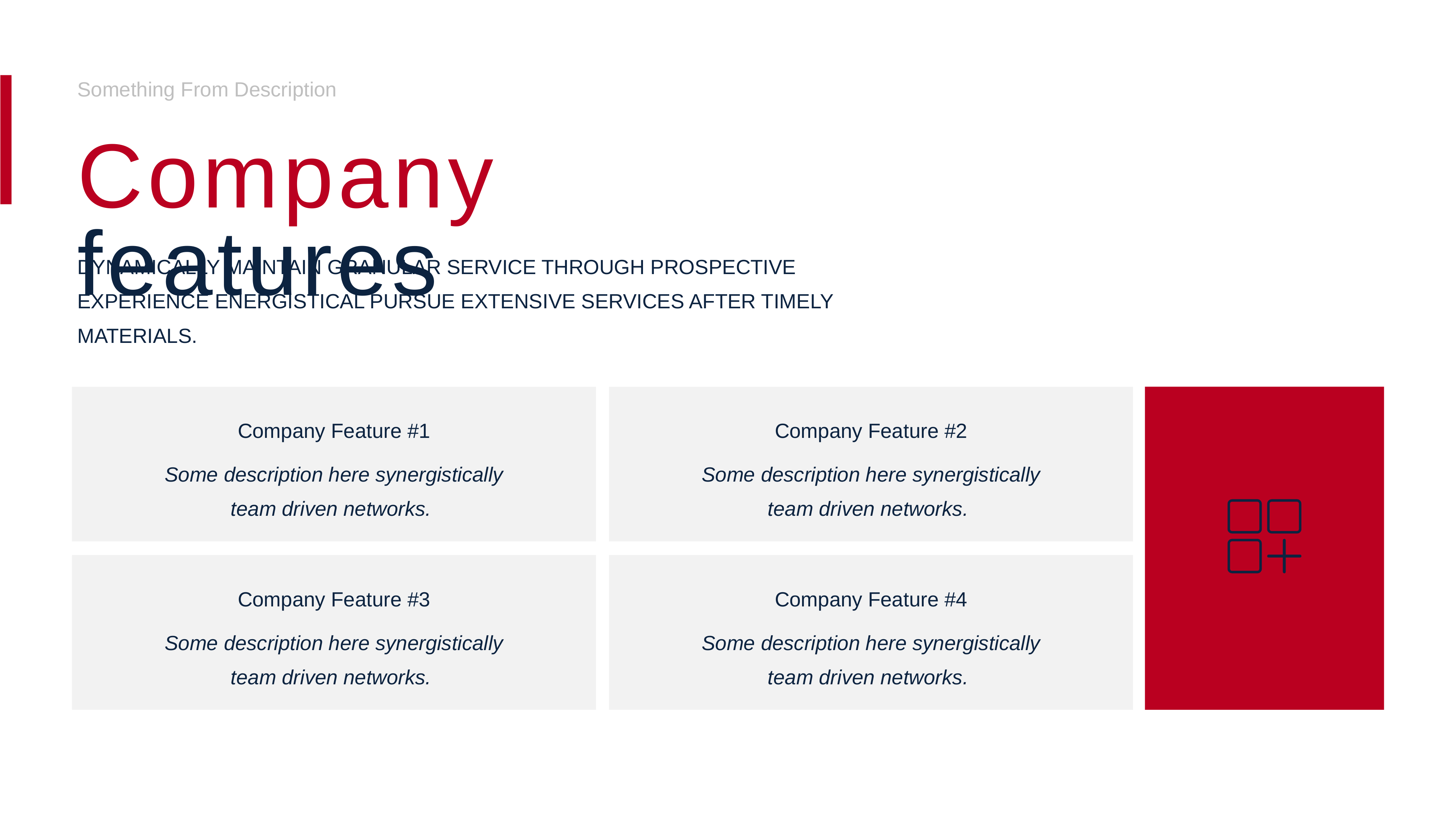

Something From Description

Company features
DYNAMICALLY MAINTAIN GRANULAR SERVICE THROUGH PROSPECTIVE EXPERIENCE ENERGISTICAL PURSUE EXTENSIVE SERVICES AFTER TIMELY MATERIALS.

Company Feature #1
Some description here synergistically team driven networks.

Company Feature #2
Some description here synergistically team driven networks.

Company Feature #3
Some description here synergistically team driven networks.

Company Feature #4
Some description here synergistically team driven networks.